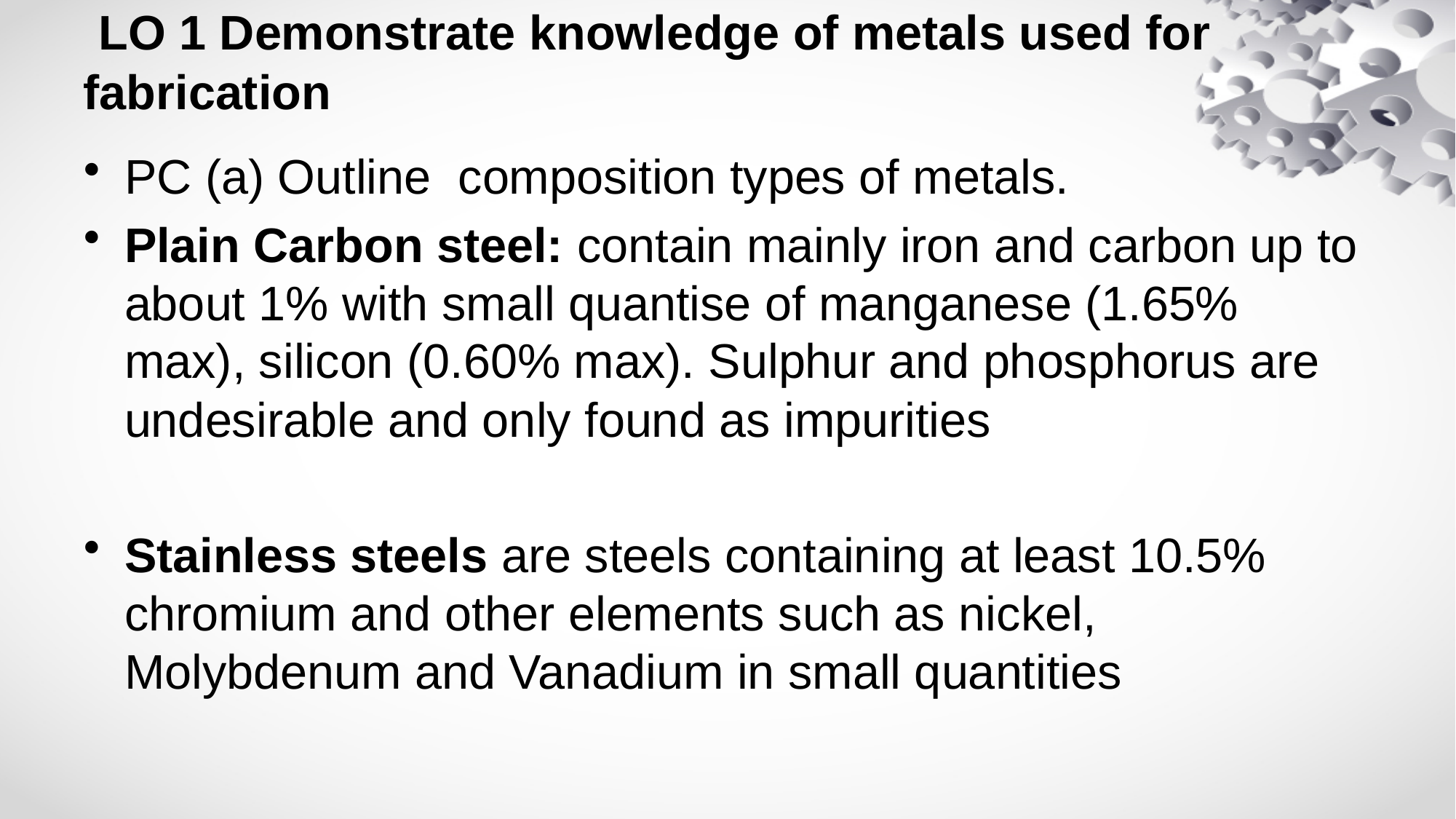

# LO 1 Demonstrate knowledge of metals used for fabrication
PC (a) Outline  composition types of metals.
Plain Carbon steel: contain mainly iron and carbon up to about 1% with small quantise of manganese (1.65% max), silicon (0.60% max). Sulphur and phosphorus are undesirable and only found as impurities

Stainless steels are steels containing at least 10.5% chromium and other elements such as nickel, Molybdenum and Vanadium in small quantities